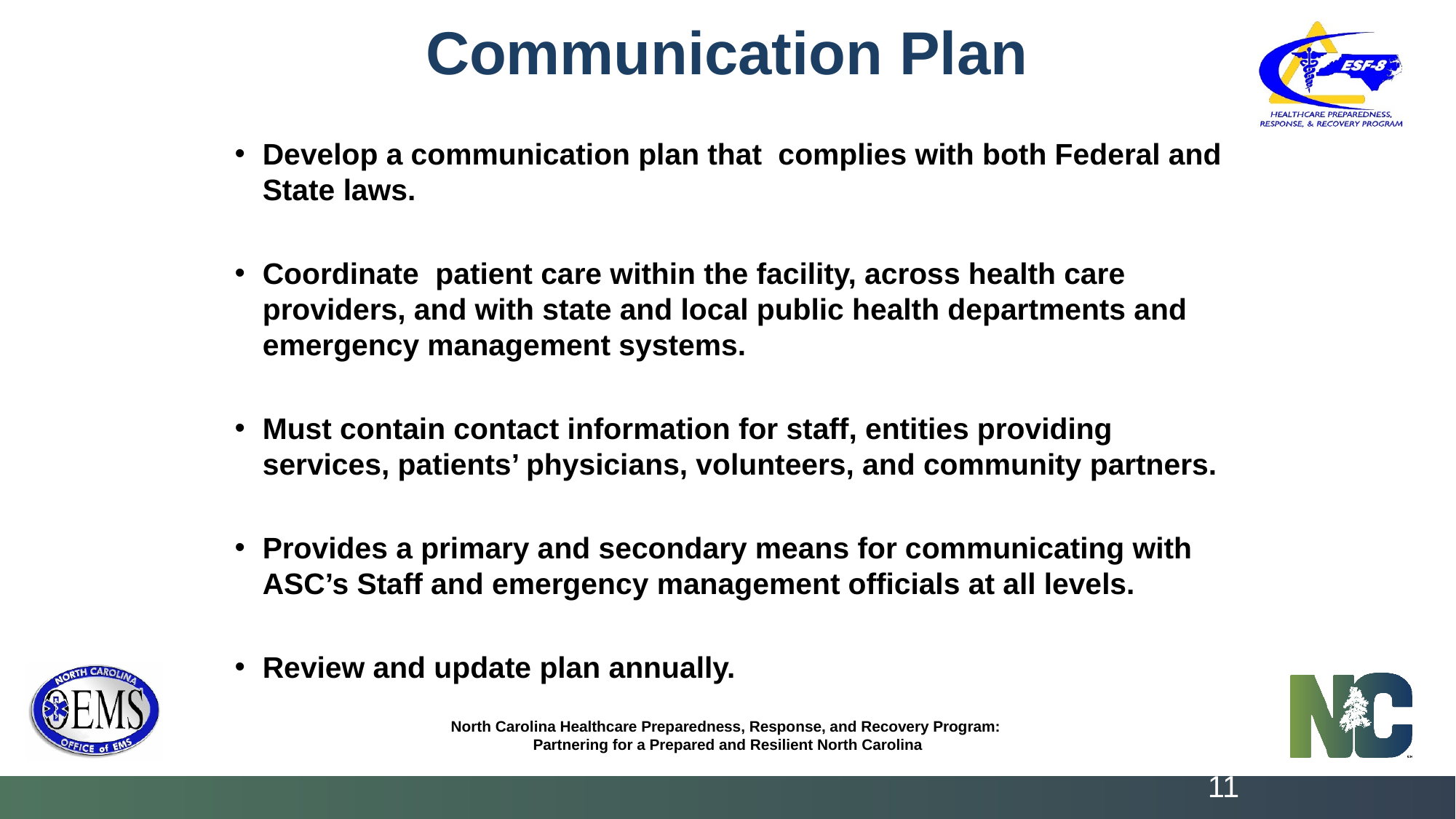

# Communication Plan
Develop a communication plan that  complies with both Federal and State laws.

Coordinate  patient care within the facility, across health care providers, and with state and local public health departments and emergency management systems.

Must contain contact information for staff, entities providing services, patients’ physicians, volunteers, and community partners.

Provides a primary and secondary means for communicating with ASC’s Staff and emergency management officials at all levels.

Review and update plan annually.

11